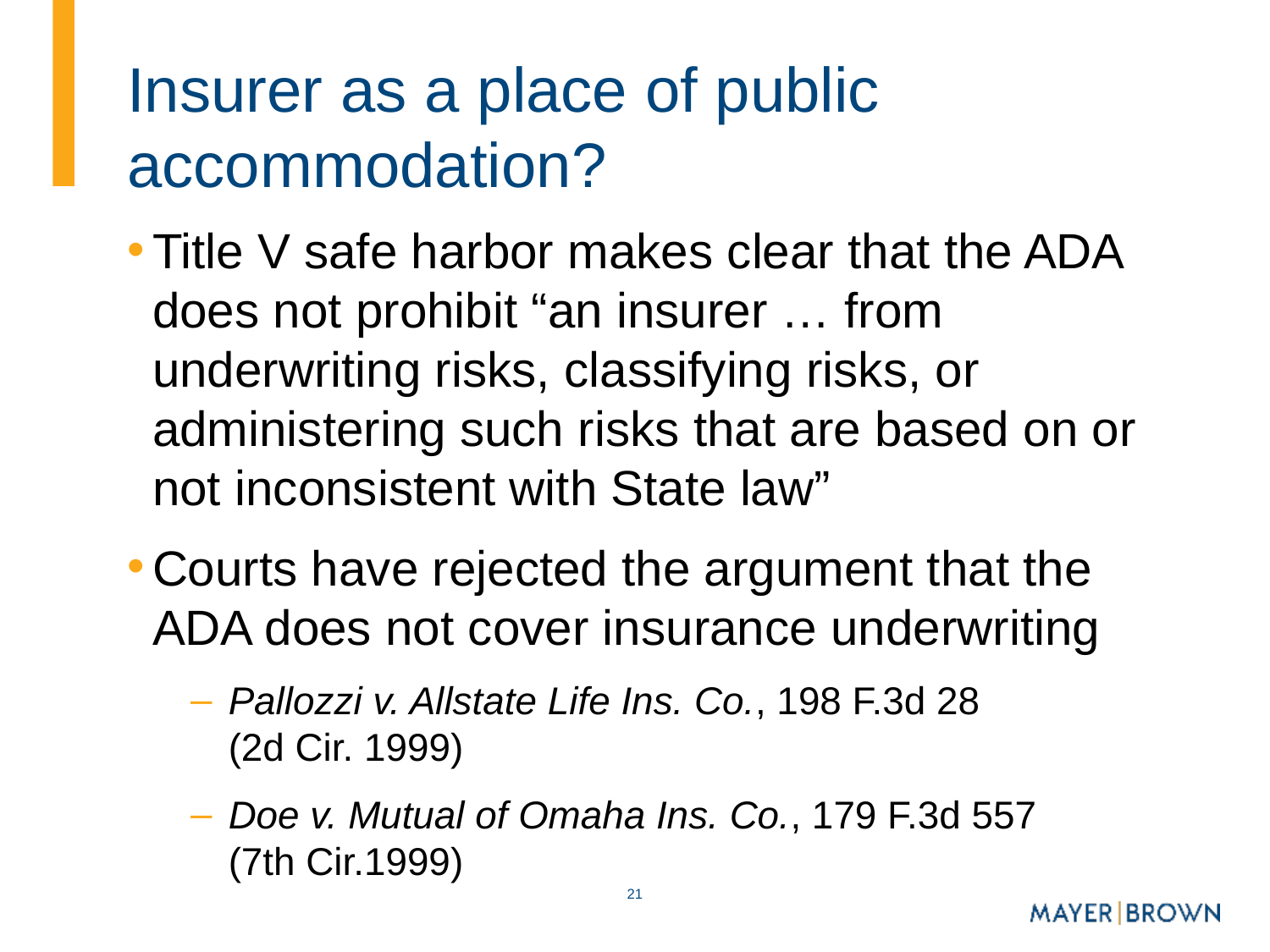

# Insurer as a place of public accommodation?
Title V safe harbor makes clear that the ADA does not prohibit “an insurer … from underwriting risks, classifying risks, or administering such risks that are based on or not inconsistent with State law”
Courts have rejected the argument that the ADA does not cover insurance underwriting
Pallozzi v. Allstate Life Ins. Co., 198 F.3d 28                (2d Cir. 1999)
Doe v. Mutual of Omaha Ins. Co., 179 F.3d 557          (7th Cir.1999)